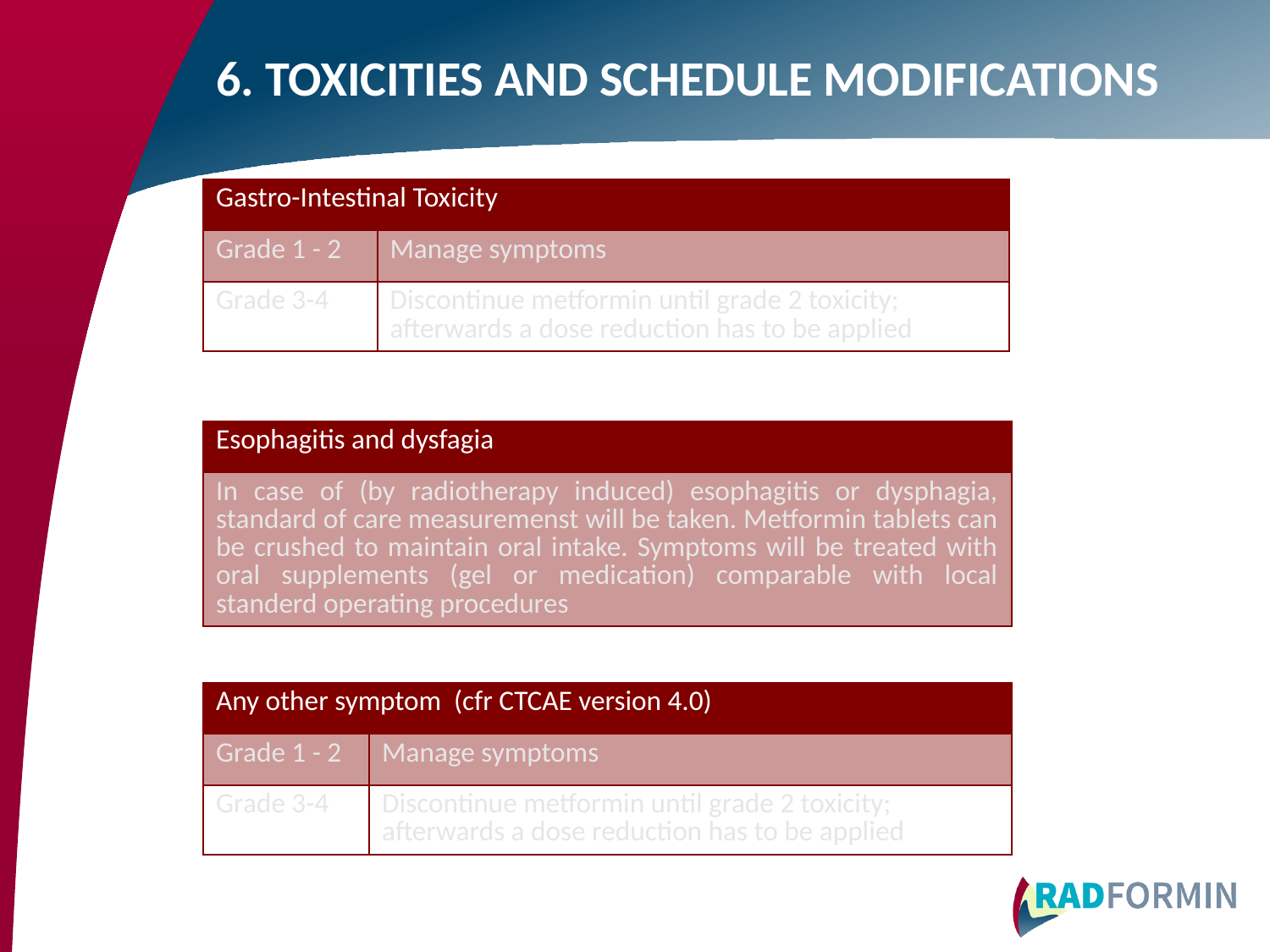

# 6. TOXICITIES AND SCHEDULE MODIFICATIONS
| Gastro-Intestinal Toxicity |  |
| --- | --- |
| Grade 1 - 2 | Manage symptoms |
| Grade 3-4 | Discontinue metformin until grade 2 toxicity; afterwards a dose reduction has to be applied |
| Esophagitis and dysfagia |
| --- |
| In case of (by radiotherapy induced) esophagitis or dysphagia, standard of care measuremenst will be taken. Metformin tablets can be crushed to maintain oral intake. Symptoms will be treated with oral supplements (gel or medication) comparable with local standerd operating procedures |
| Any other symptom (cfr CTCAE version 4.0) |  |
| --- | --- |
| Grade 1 - 2 | Manage symptoms |
| Grade 3-4 | Discontinue metformin until grade 2 toxicity; afterwards a dose reduction has to be applied |